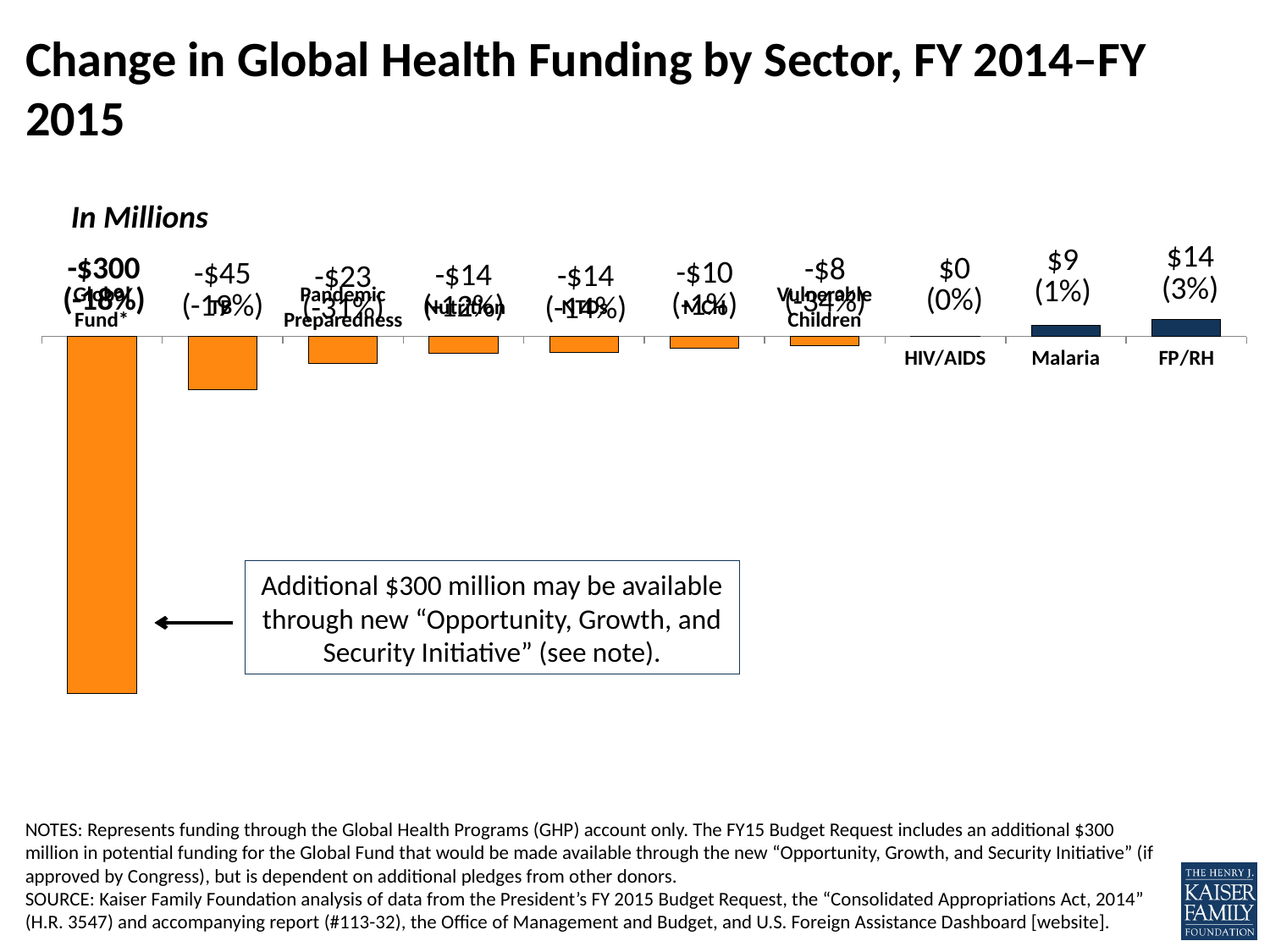

# Change in Global Health Funding by Sector, FY 2014–FY 2015

### Chart

| Category |  |  |
|---|---|---|
|   | -300.0 | -300.0 |
|    | -45.0 | -45.0 |
|     | -22.5 | -22.5 |
|      | -14.0 | -14.0 |
|       | -13.5 | -13.5 |
|        | -10.0 | -10.0 |
|         | -7.5 | -7.5 |
| HIV/AIDS | 0.0 | 0.0 |
| Malaria | 9.0 | 9.0 |
| FP/RH | 14.1 | 14.1 |
In Millions
Pandemic
Preparedness
Vulnerable
Children
Global
Fund*
Nutrition
MCH
TB
NTDs
Additional $300 million may be available through new “Opportunity, Growth, and Security Initiative” (see note).
NOTES: Represents funding through the Global Health Programs (GHP) account only. The FY15 Budget Request includes an additional $300 million in potential funding for the Global Fund that would be made available through the new “Opportunity, Growth, and Security Initiative” (if approved by Congress), but is dependent on additional pledges from other donors.
SOURCE: Kaiser Family Foundation analysis of data from the President’s FY 2015 Budget Request, the “Consolidated Appropriations Act, 2014” (H.R. 3547) and accompanying report (#113-32), the Office of Management and Budget, and U.S. Foreign Assistance Dashboard [website].